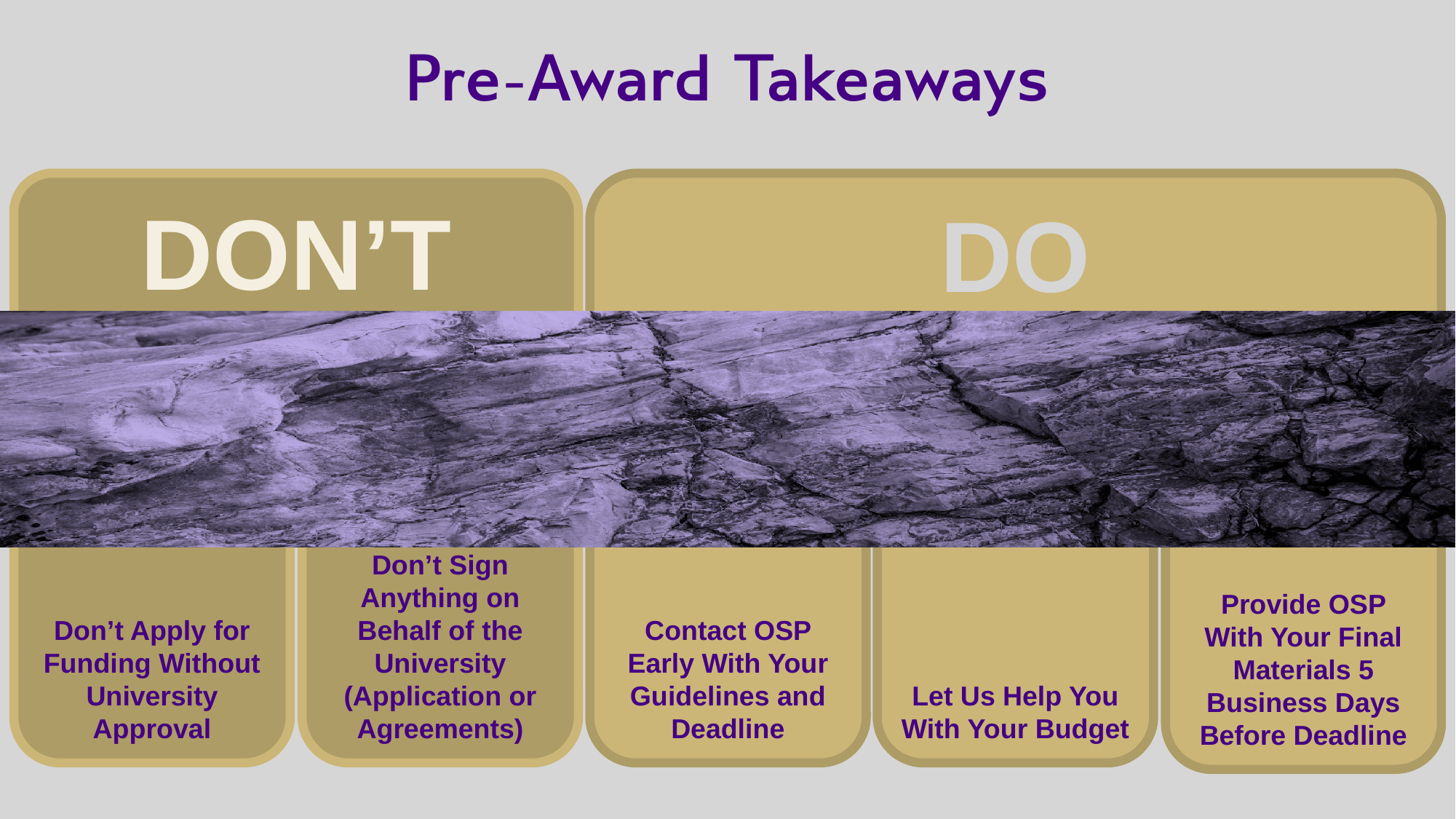

# Pre-Award Takeaways
DON’T
DO

Provide OSP With Your Final Materials 5 Business Days Before Deadline
Don’t Apply for Funding Without University Approval
Don’t Sign Anything on Behalf of the University (Application or Agreements)
Contact OSP Early With Your Guidelines and Deadline
Let Us Help You With Your Budget